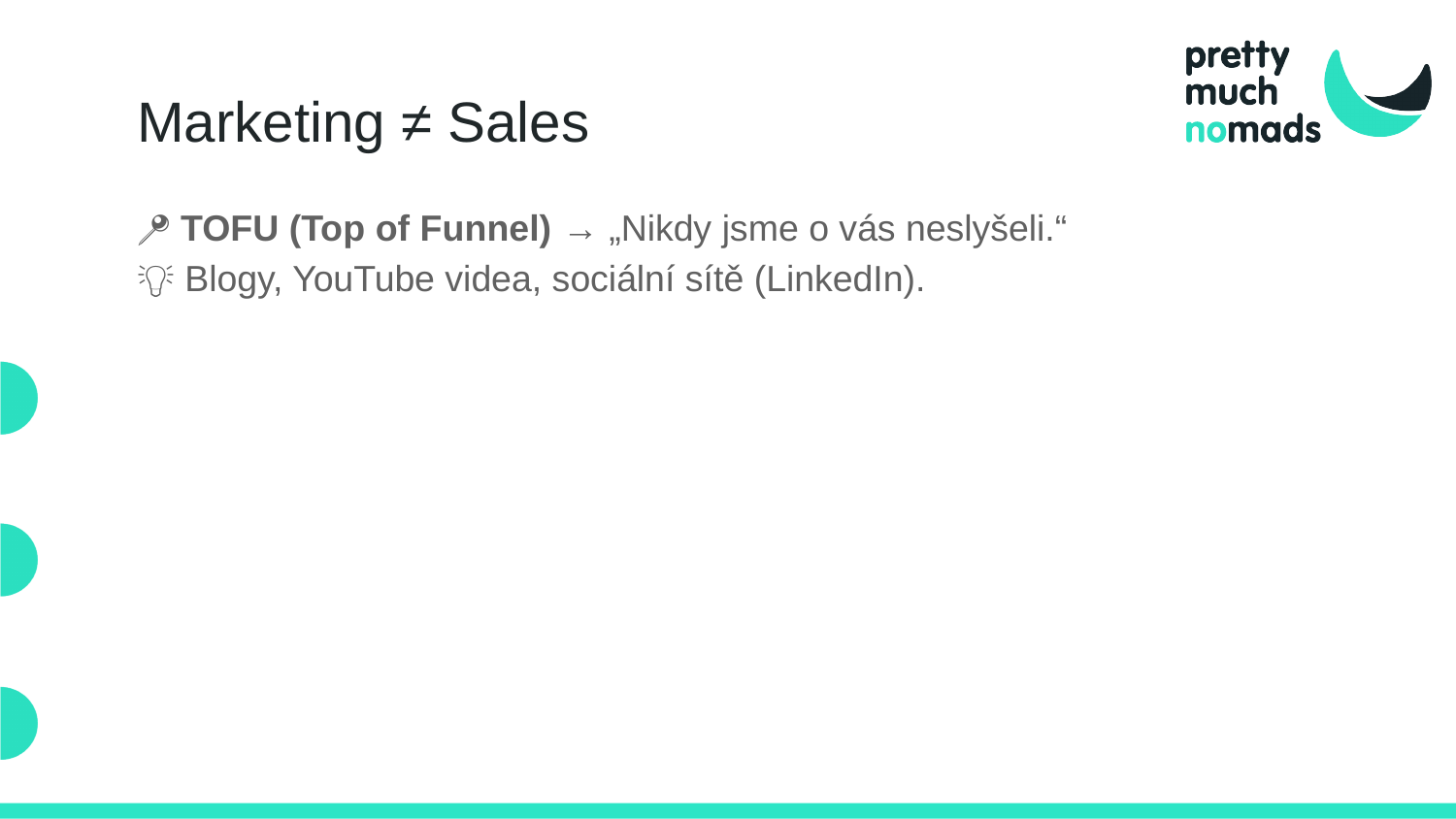

# Marketing ≠ Sales
📍 TOFU (Top of Funnel) → „Nikdy jsme o vás neslyšeli.“
💡 Blogy, YouTube videa, sociální sítě (LinkedIn).